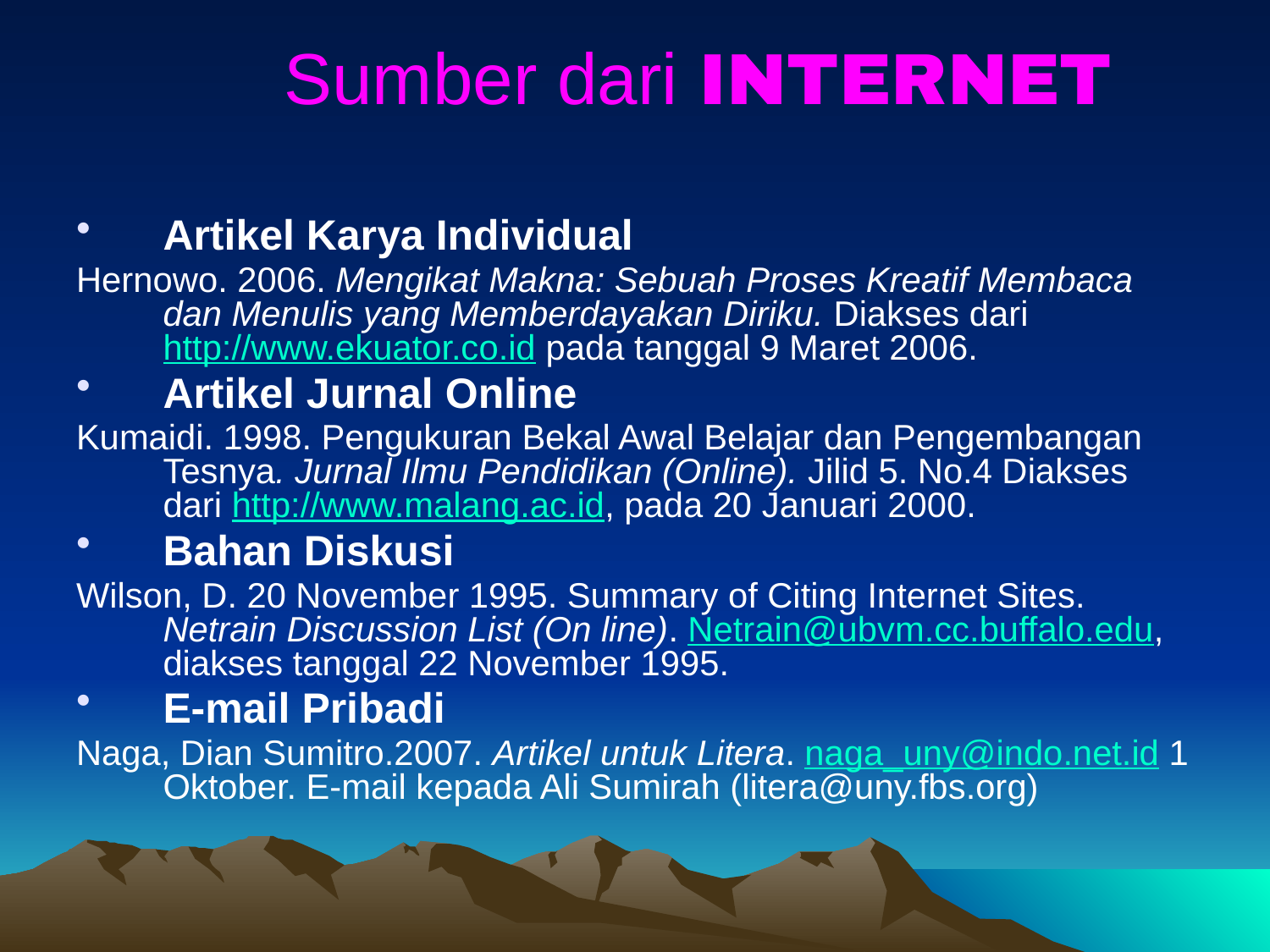

# Sumber dari INTERNET
Artikel Karya Individual
Hernowo. 2006. Mengikat Makna: Sebuah Proses Kreatif Membaca dan Menulis yang Memberdayakan Diriku. Diakses dari http://www.ekuator.co.id pada tanggal 9 Maret 2006.
Artikel Jurnal Online
Kumaidi. 1998. Pengukuran Bekal Awal Belajar dan Pengembangan Tesnya. Jurnal Ilmu Pendidikan (Online). Jilid 5. No.4 Diakses dari http://www.malang.ac.id, pada 20 Januari 2000.
Bahan Diskusi
Wilson, D. 20 November 1995. Summary of Citing Internet Sites. Netrain Discussion List (On line). Netrain@ubvm.cc.buffalo.edu, diakses tanggal 22 November 1995.
E-mail Pribadi
Naga, Dian Sumitro.2007. Artikel untuk Litera. naga_uny@indo.net.id 1 Oktober. E-mail kepada Ali Sumirah (litera@uny.fbs.org)